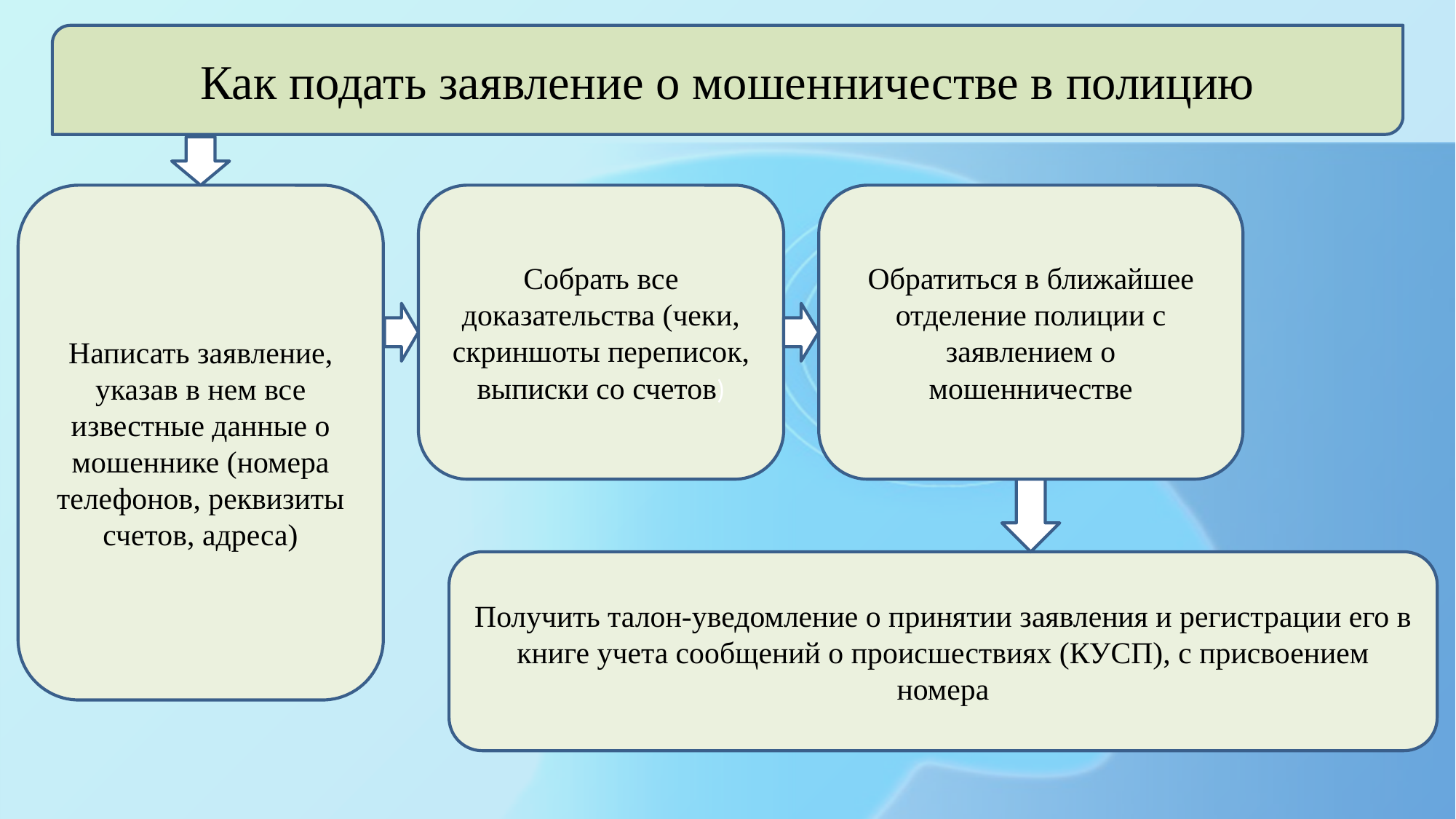

Как подать заявление о мошенничестве в полицию

Написать заявление, указав в нем все известные данные о мошеннике (номера телефонов, реквизиты счетов, адреса)
Собрать все доказательства (чеки, скриншоты переписок, выписки со счетов)
Обратиться в ближайшее отделение полиции с заявлением о мошенничестве

Получить талон-уведомление о принятии заявления и регистрации его в книге учета сообщений о происшествиях (КУСП), с присвоением номера